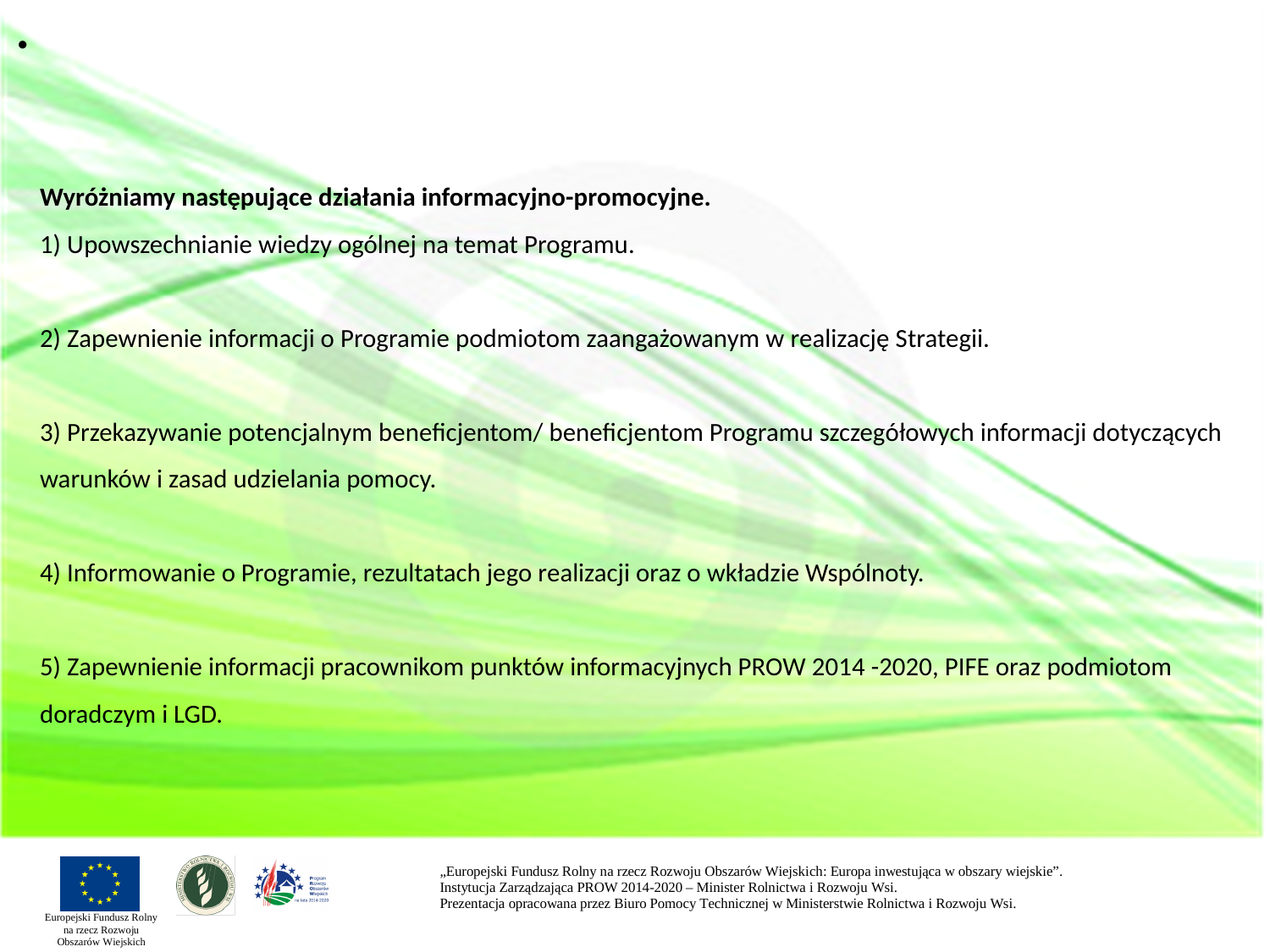

# Wyróżniamy następujące działania informacyjno-promocyjne. 1) Upowszechnianie wiedzy ogólnej na temat Programu. 2) Zapewnienie informacji o Programie podmiotom zaangażowanym w realizację Strategii. 3) Przekazywanie potencjalnym beneficjentom/ beneficjentom Programu szczegółowych informacji dotyczących warunków i zasad udzielania pomocy. 4) Informowanie o Programie, rezultatach jego realizacji oraz o wkładzie Wspólnoty. 5) Zapewnienie informacji pracownikom punktów informacyjnych PROW 2014 -2020, PIFE oraz podmiotom doradczym i LGD.